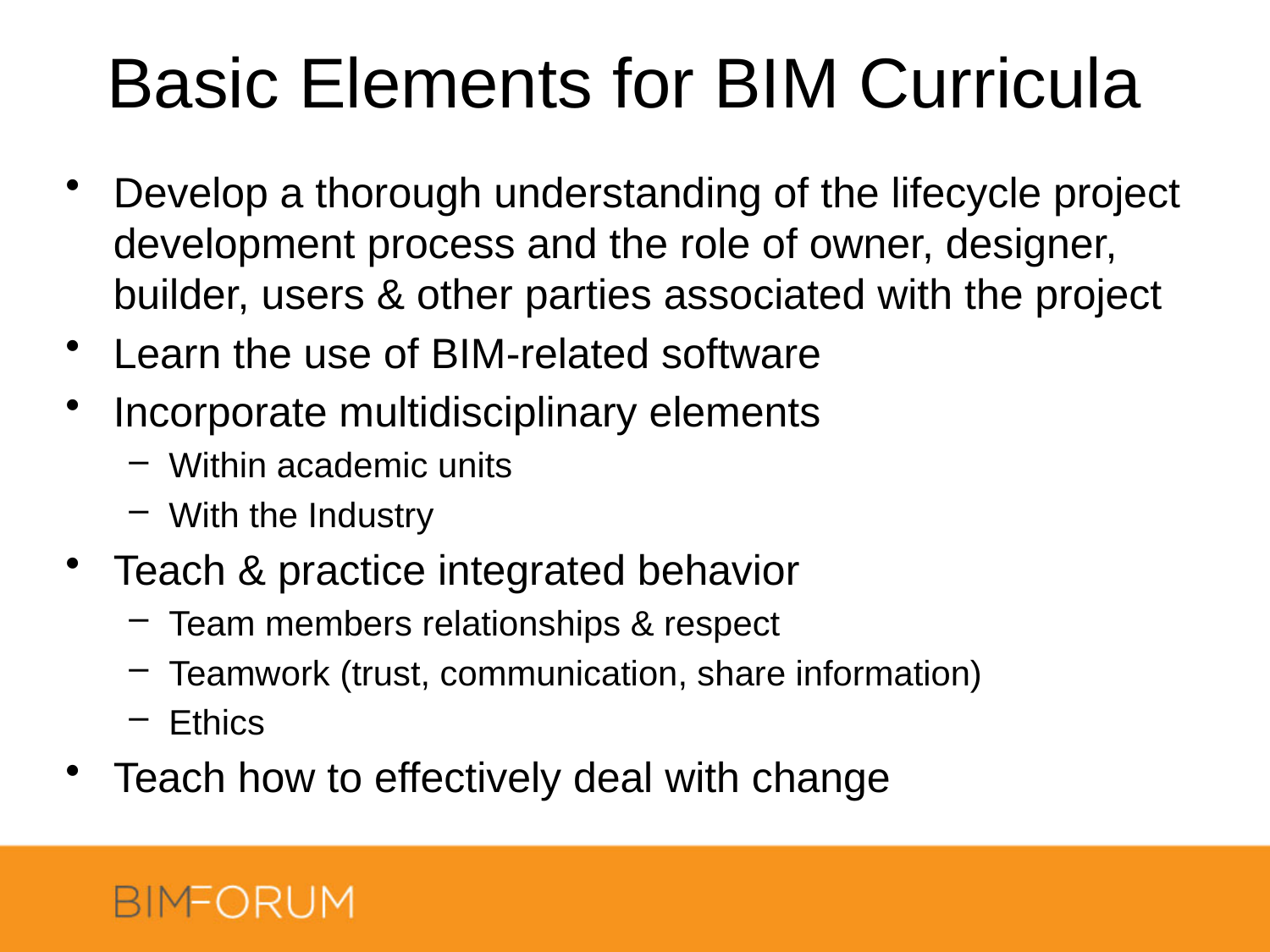

# Basic Elements for BIM Curricula
Develop a thorough understanding of the lifecycle project development process and the role of owner, designer, builder, users & other parties associated with the project
Learn the use of BIM-related software
Incorporate multidisciplinary elements
Within academic units
With the Industry
Teach & practice integrated behavior
Team members relationships & respect
Teamwork (trust, communication, share information)
Ethics
Teach how to effectively deal with change